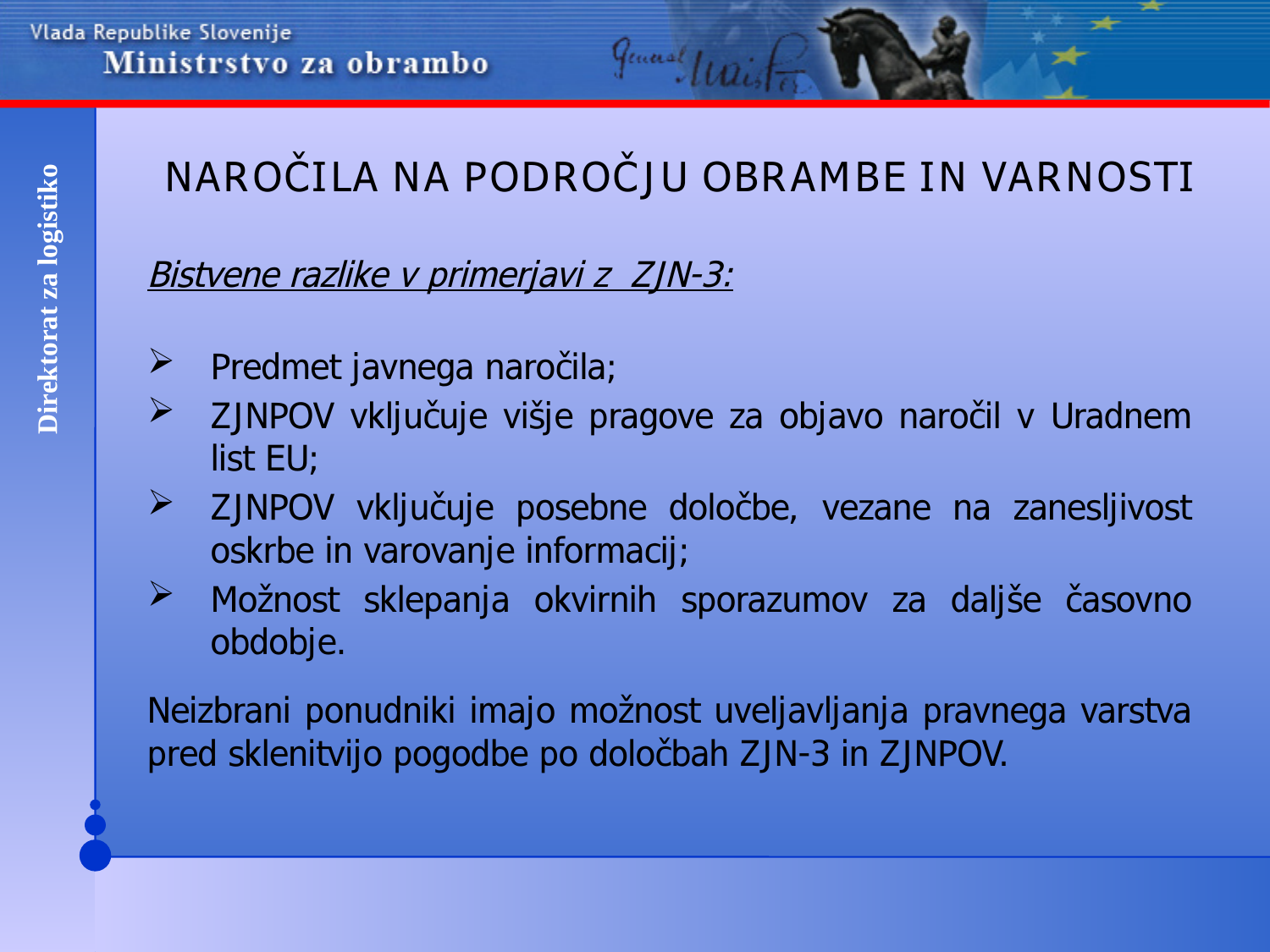

# NAROČILA NA PODROČJU OBRAMBE IN VARNOSTI
Bistvene razlike v primerjavi z  ZJN-3:

Predmet javnega naročila;
ZJNPOV vključuje višje pragove za objavo naročil v Uradnem list EU;
ZJNPOV vključuje posebne določbe, vezane na zanesljivost oskrbe in varovanje informacij;
Možnost sklepanja okvirnih sporazumov za daljše časovno obdobje.

Neizbrani ponudniki imajo možnost uveljavljanja pravnega varstva pred sklenitvijo pogodbe po določbah ZJN-3 in ZJNPOV.